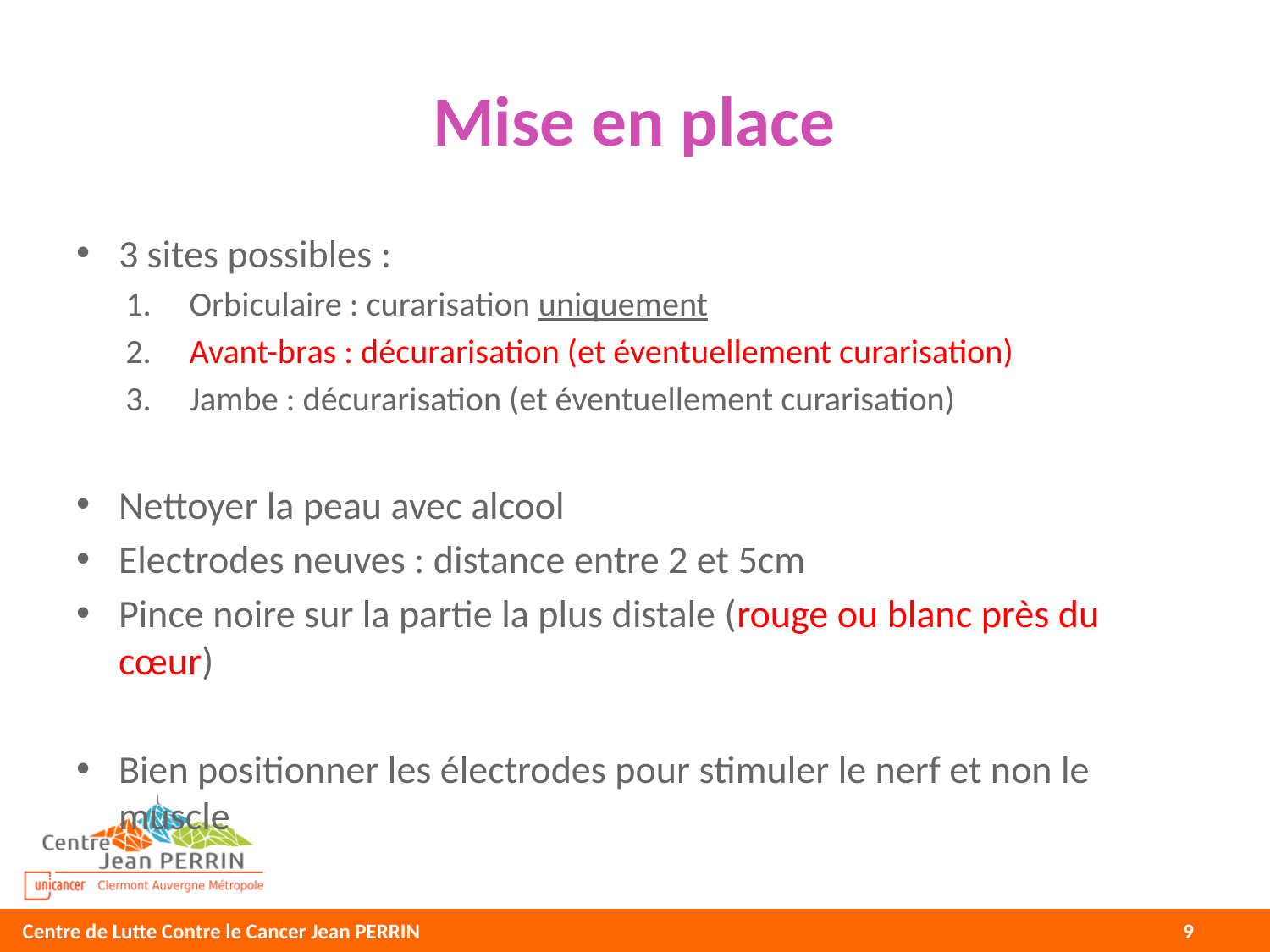

# Mise en place
3 sites possibles :
Orbiculaire : curarisation uniquement
Avant-bras : décurarisation (et éventuellement curarisation)
Jambe : décurarisation (et éventuellement curarisation)

Nettoyer la peau avec alcool
Electrodes neuves : distance entre 2 et 5cm
Pince noire sur la partie la plus distale (rouge ou blanc près du cœur)

Bien positionner les électrodes pour stimuler le nerf et non le muscle
9